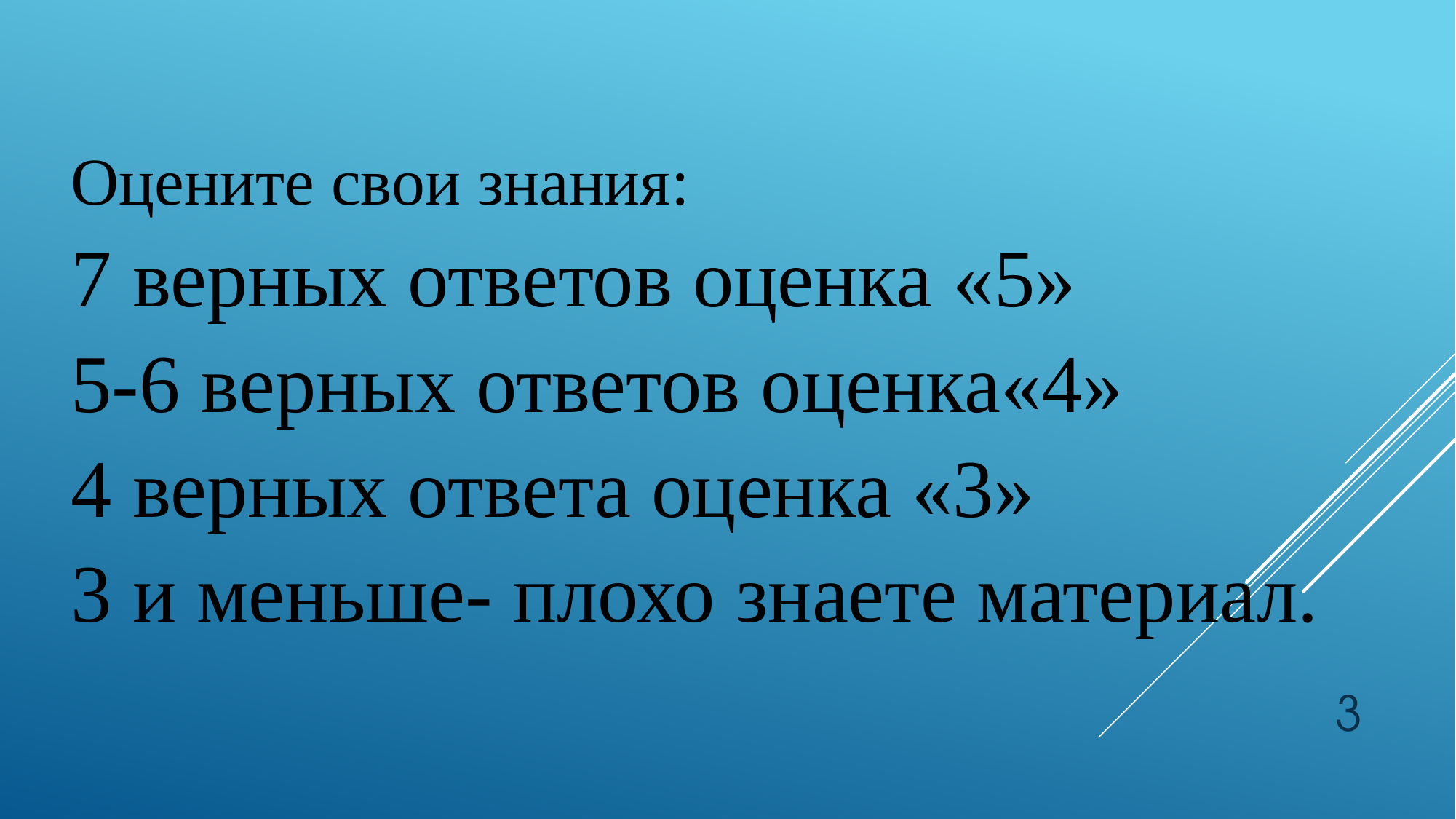

Оцените свои знания:
7 верных ответов оценка «5»
5-6 верных ответов оценка«4»
4 верных ответа оценка «3»
3 и меньше- плохо знаете материал.
3